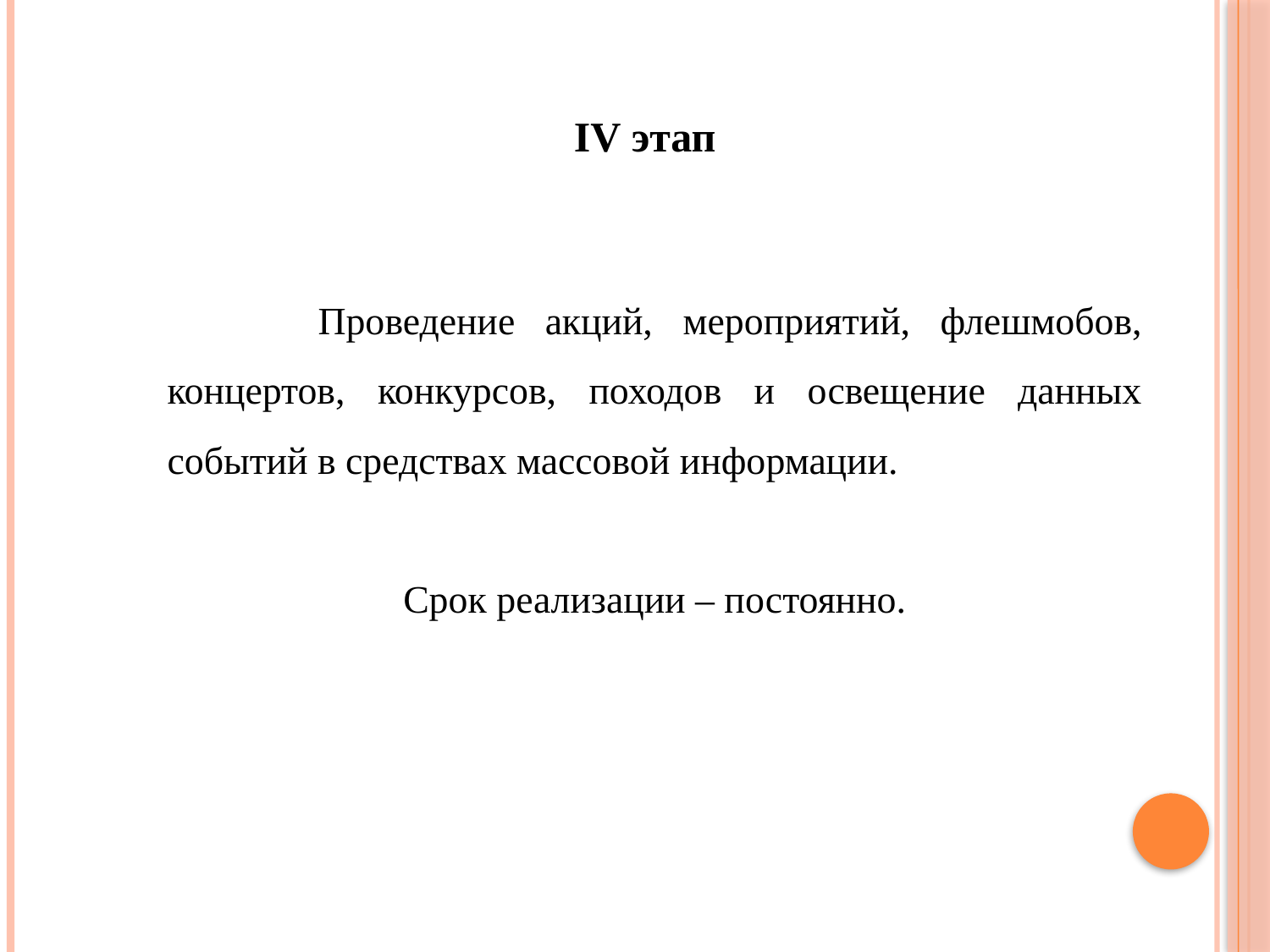

IV этап
     Проведение акций, мероприятий, флешмобов, концертов, конкурсов, походов и освещение данных событий в средствах массовой информации.

Срок реализации – постоянно.